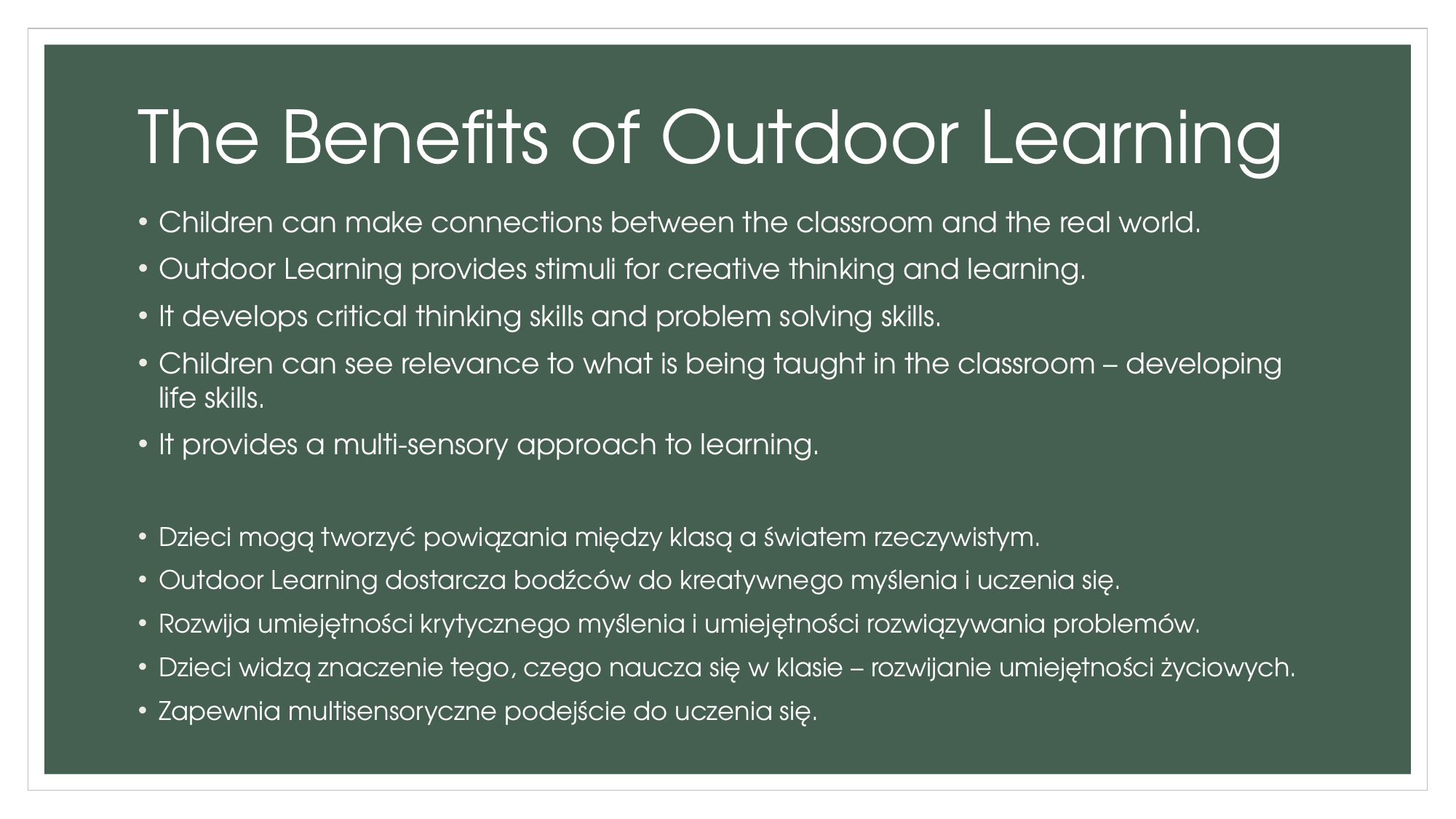

# The Benefits of Outdoor Learning
Children can make connections between the classroom and the real world.
Outdoor Learning provides stimuli for creative thinking and learning.
It develops critical thinking skills and problem solving skills.
Children can see relevance to what is being taught in the classroom – developing life skills.
It provides a multi-sensory approach to learning.

Dzieci mogą tworzyć powiązania między klasą a światem rzeczywistym.
Outdoor Learning dostarcza bodźców do kreatywnego myślenia i uczenia się.
Rozwija umiejętności krytycznego myślenia i umiejętności rozwiązywania problemów.
Dzieci widzą znaczenie tego, czego naucza się w klasie – rozwijanie umiejętności życiowych.
Zapewnia multisensoryczne podejście do uczenia się.